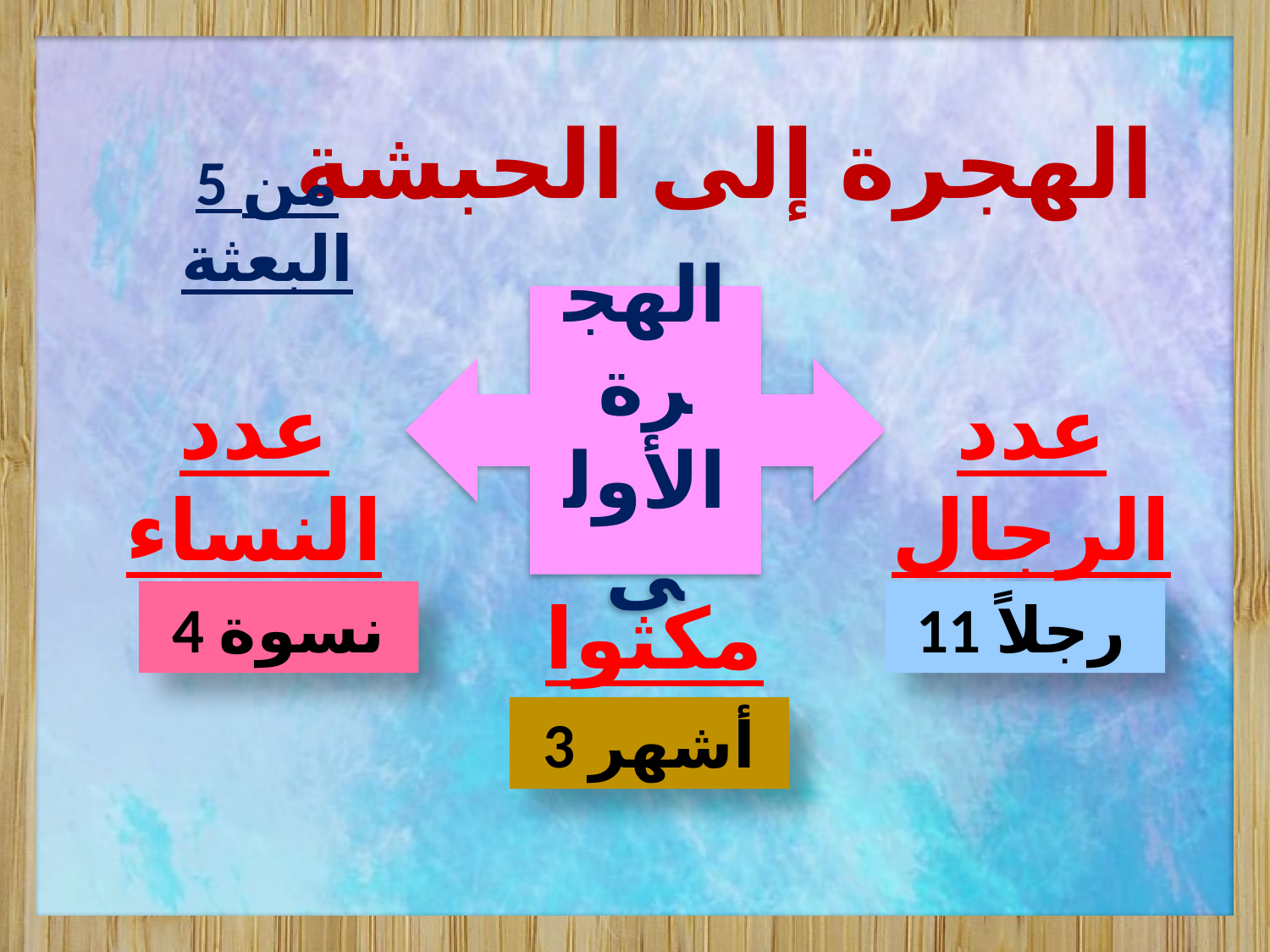

الهجرة إلى الحبشة
5 من البعثة

الهجرة الأولى
عدد النساء
عدد الرجال
4 نسوة
11 رجلاً
مكثوا
3 أشهر